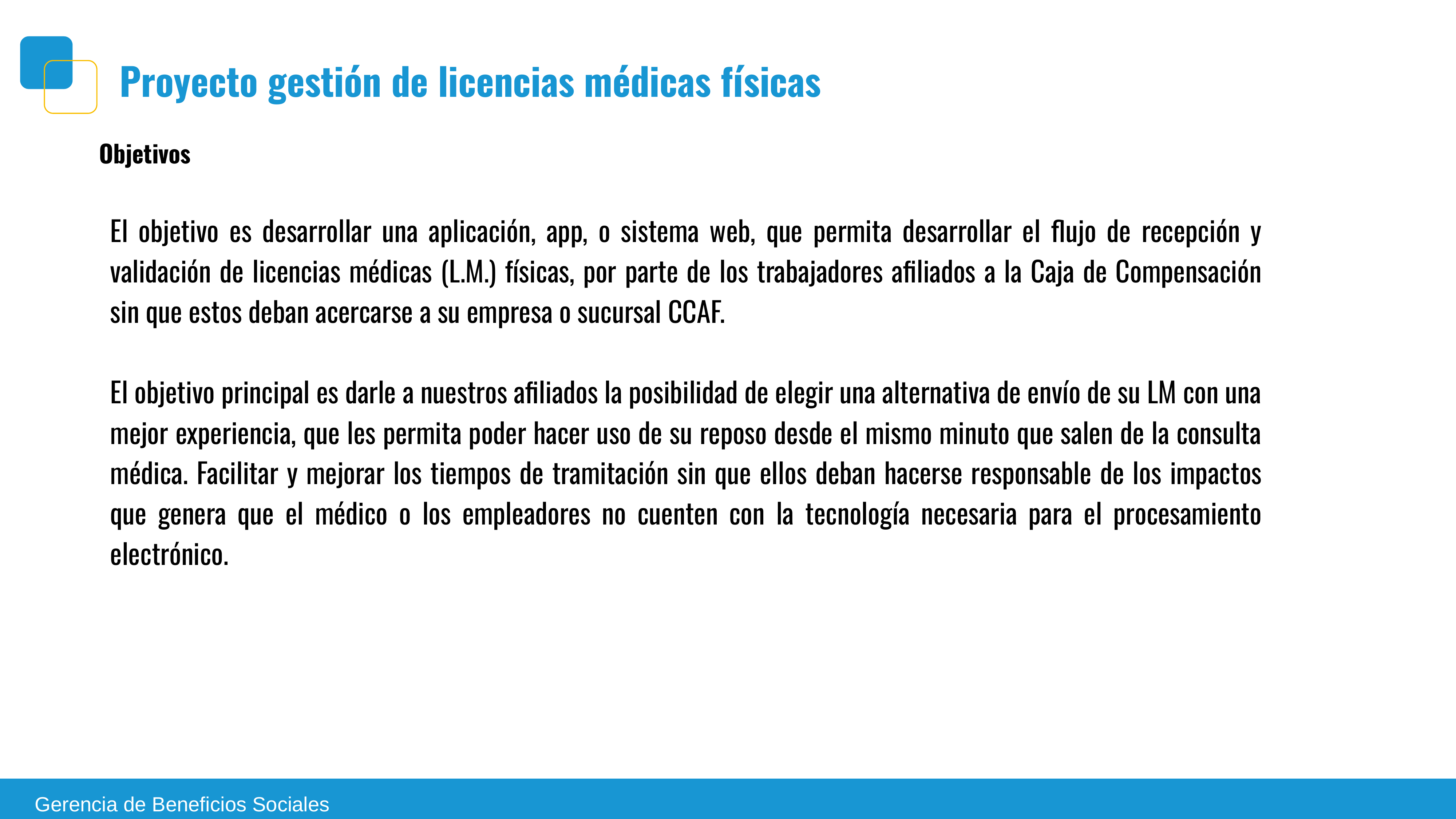

# Proyecto gestión de licencias médicas físicas
Objetivos
El objetivo es desarrollar una aplicación, app, o sistema web, que permita desarrollar el flujo de recepción y validación de licencias médicas (L.M.) físicas, por parte de los trabajadores afiliados a la Caja de Compensación sin que estos deban acercarse a su empresa o sucursal CCAF.

El objetivo principal es darle a nuestros afiliados la posibilidad de elegir una alternativa de envío de su LM con una mejor experiencia, que les permita poder hacer uso de su reposo desde el mismo minuto que salen de la consulta médica. Facilitar y mejorar los tiempos de tramitación sin que ellos deban hacerse responsable de los impactos que genera que el médico o los empleadores no cuenten con la tecnología necesaria para el procesamiento electrónico.